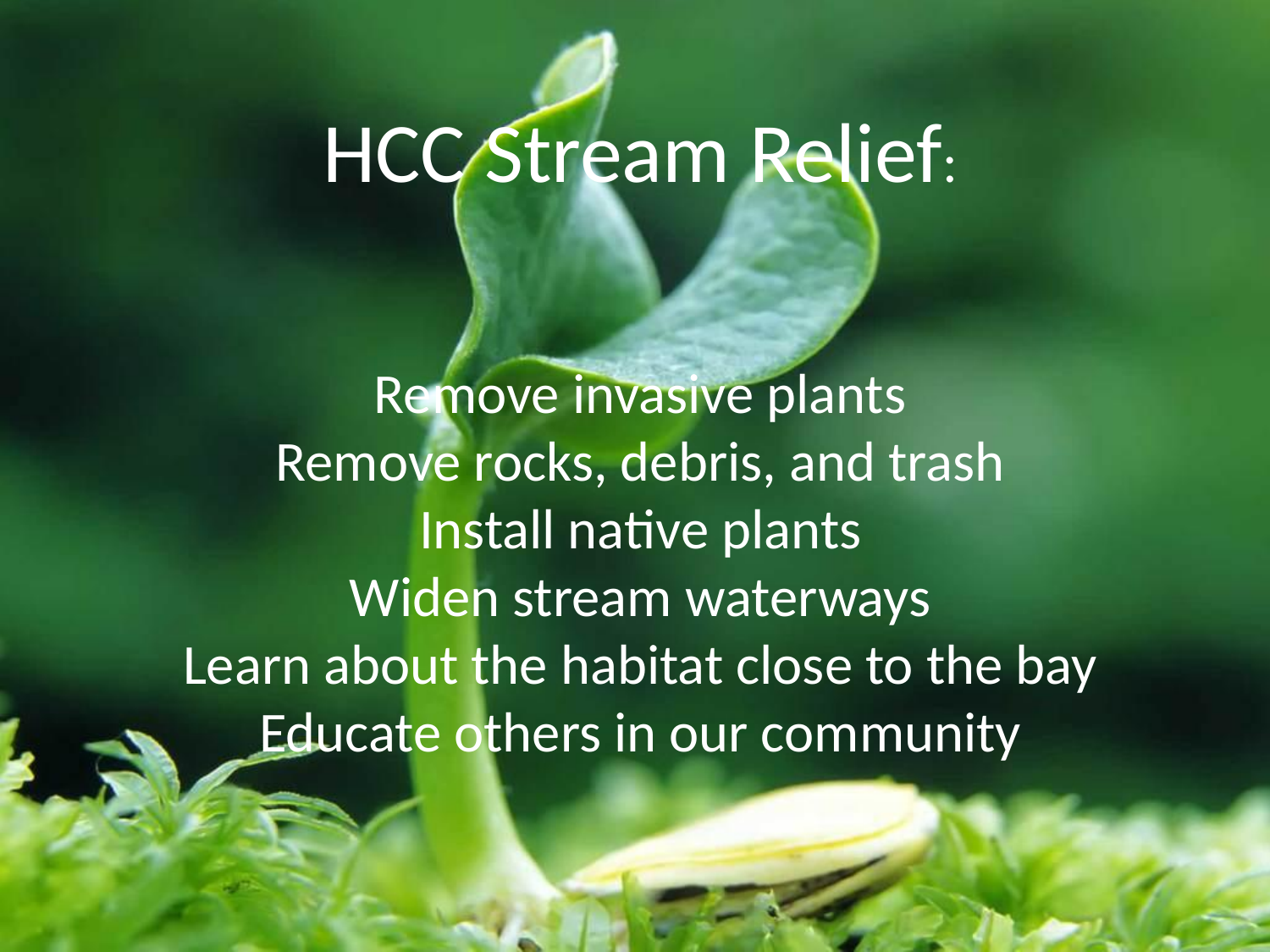

HCC Stream Relief:

Remove invasive plants
Remove rocks, debris, and trash
Install native plants
Widen stream waterways
Learn about the habitat close to the bay
Educate others in our community